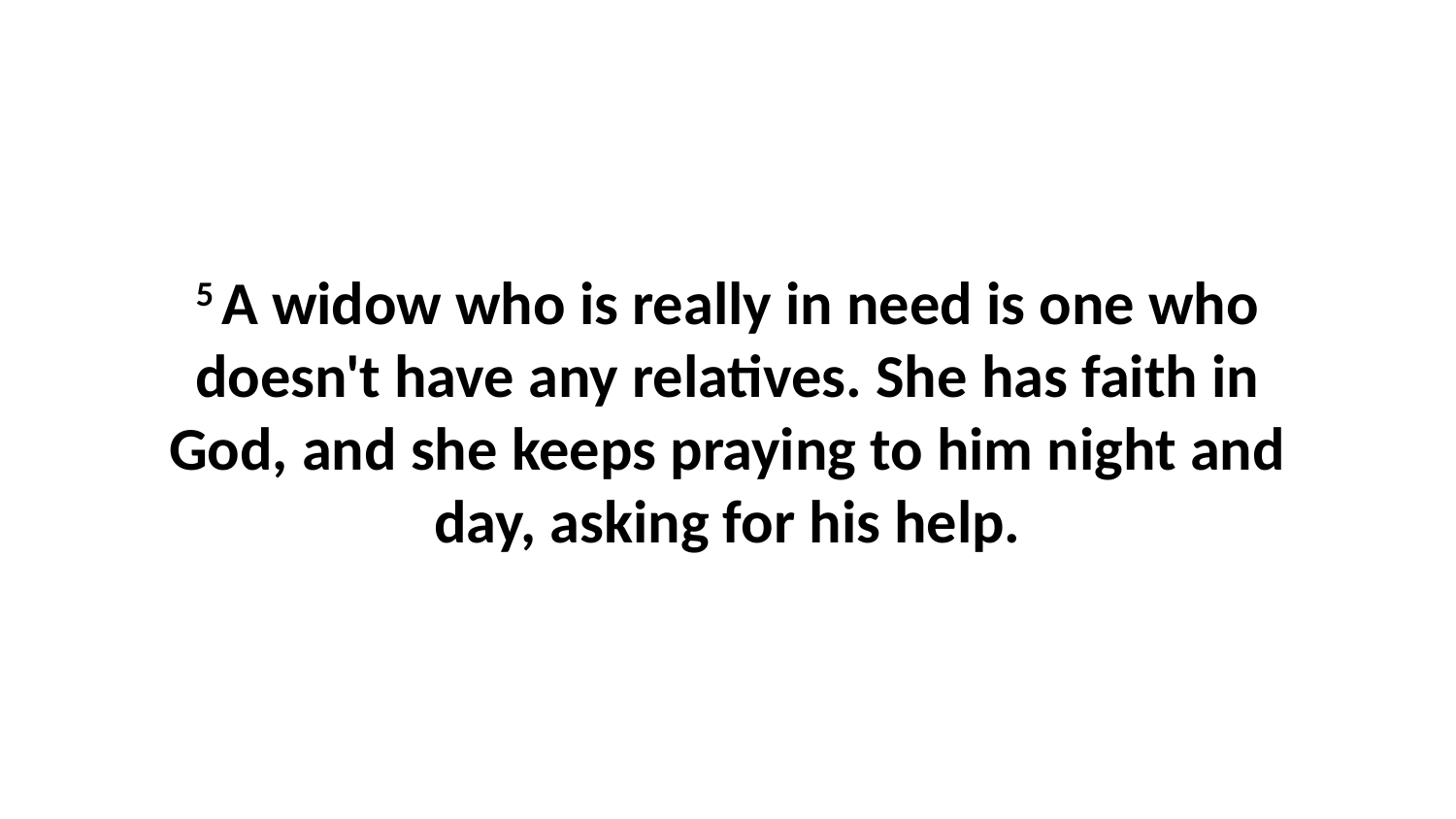

5 A widow who is really in need is one who doesn't have any relatives. She has faith in God, and she keeps praying to him night and day, asking for his help.